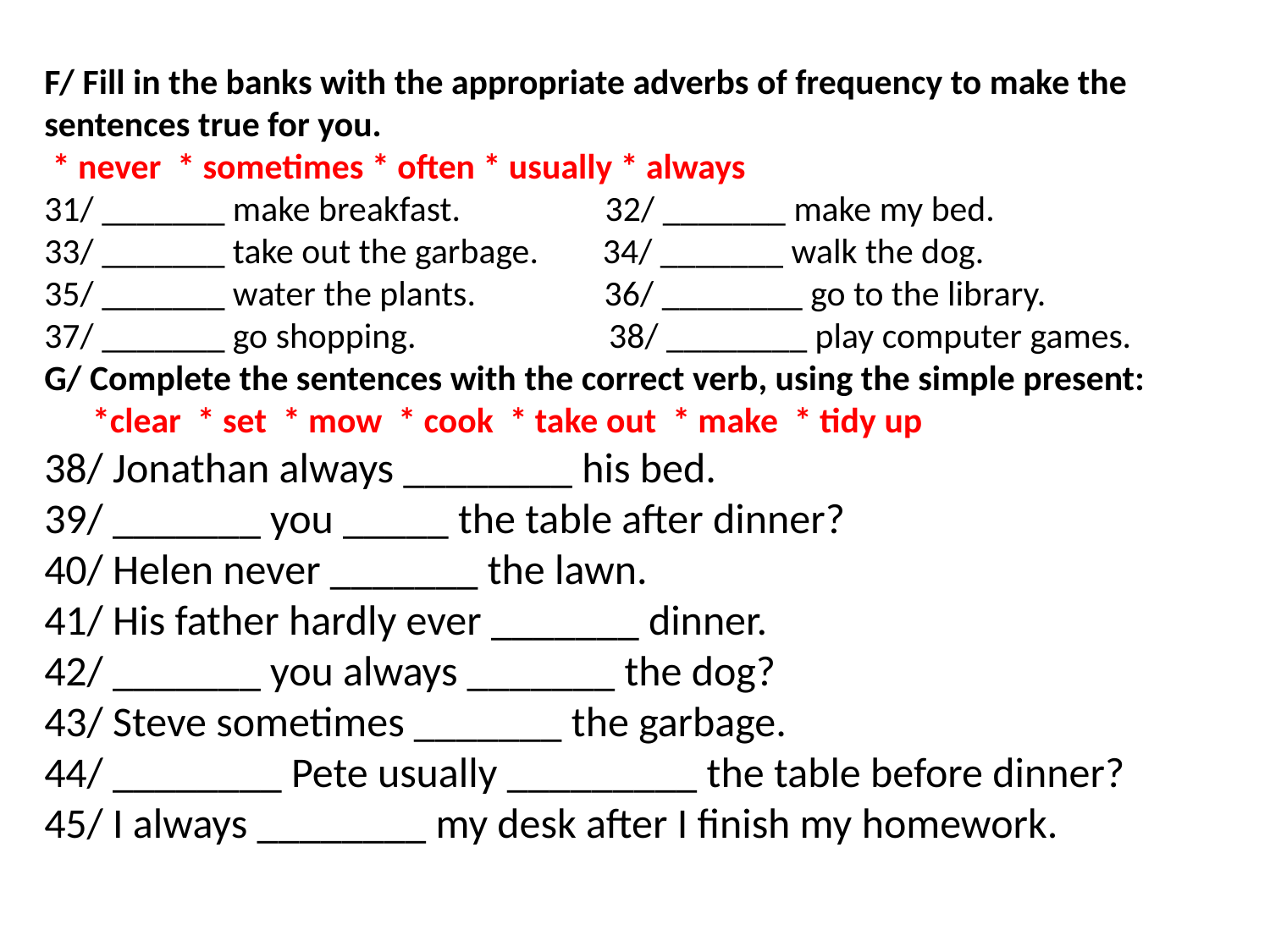

F/ Fill in the banks with the appropriate adverbs of frequency to make the sentences true for you.
 * never  * sometimes * often * usually * always
31/ _______ make breakfast.                  32/ _______ make my bed.
33/ _______ take out the garbage.        34/ _______ walk the dog.
35/ _______ water the plants.                36/ ________ go to the library.
37/ _______ go shopping.                        38/ ________ play computer games.
G/ Complete the sentences with the correct verb, using the simple present:
      *clear  * set  * mow  * cook  * take out  * make  * tidy up
38/ Jonathan always ________ his bed.
39/ _______ you _____ the table after dinner?
40/ Helen never _______ the lawn.
41/ His father hardly ever _______ dinner.
42/ _______ you always _______ the dog?
43/ Steve sometimes _______ the garbage.
44/ ________ Pete usually _________ the table before dinner?
45/ I always ________ my desk after I finish my homework.